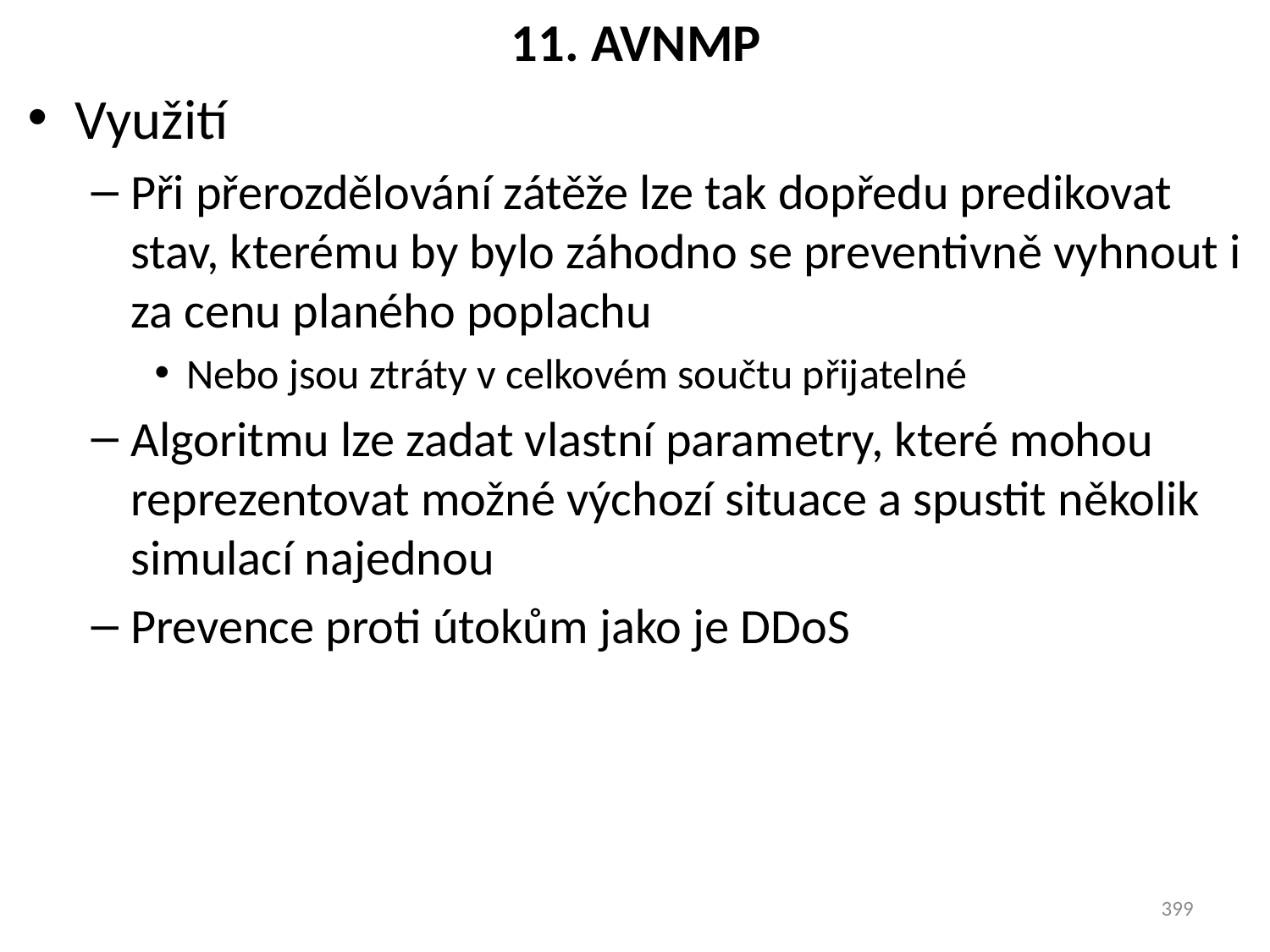

# 11. AVNMP
Využití
Při přerozdělování zátěže lze tak dopředu predikovat stav, kterému by bylo záhodno se preventivně vyhnout i za cenu planého poplachu
Nebo jsou ztráty v celkovém součtu přijatelné
Algoritmu lze zadat vlastní parametry, které mohou reprezentovat možné výchozí situace a spustit několik simulací najednou
Prevence proti útokům jako je DDoS

399